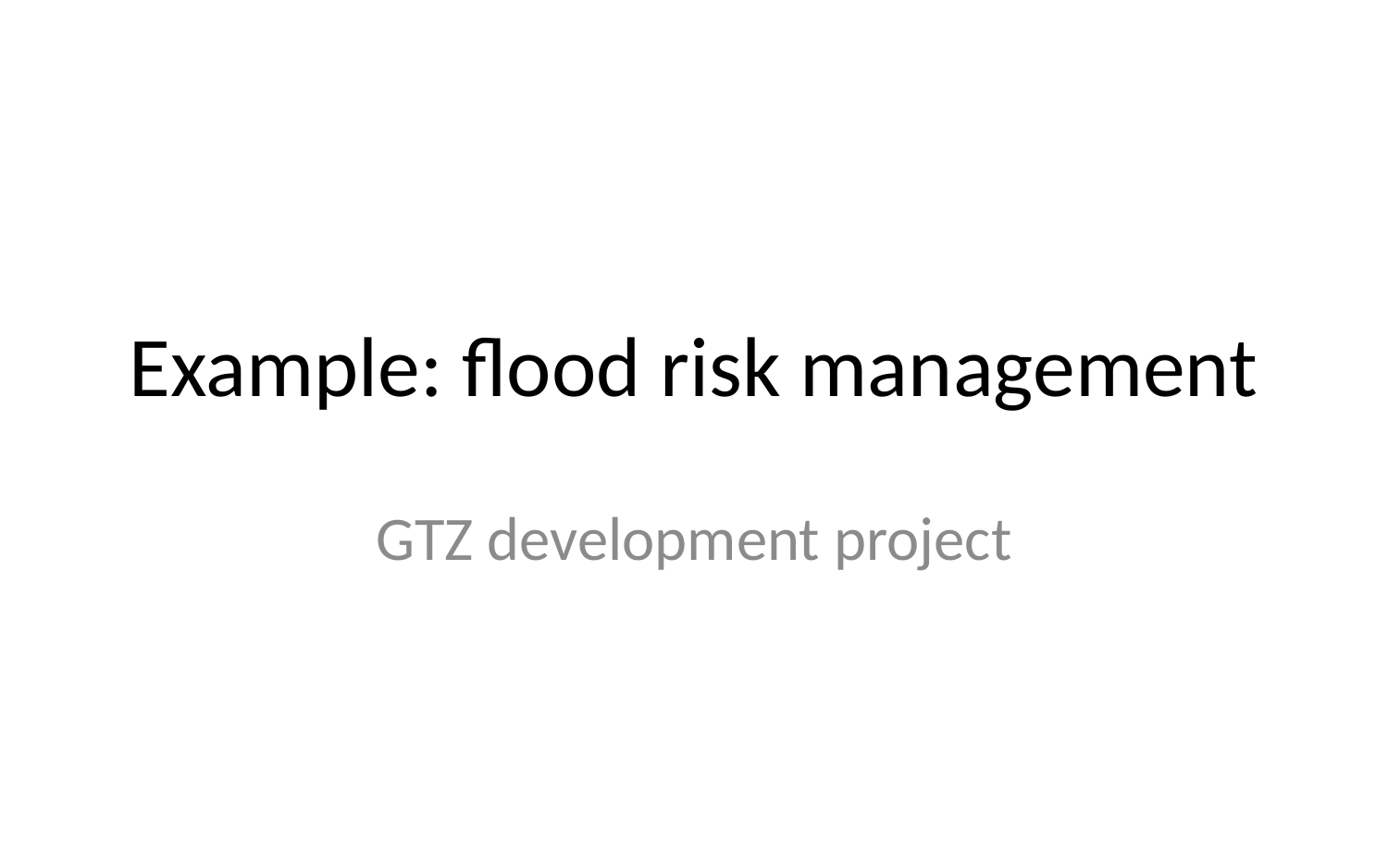

# Example: flood risk management
GTZ development project